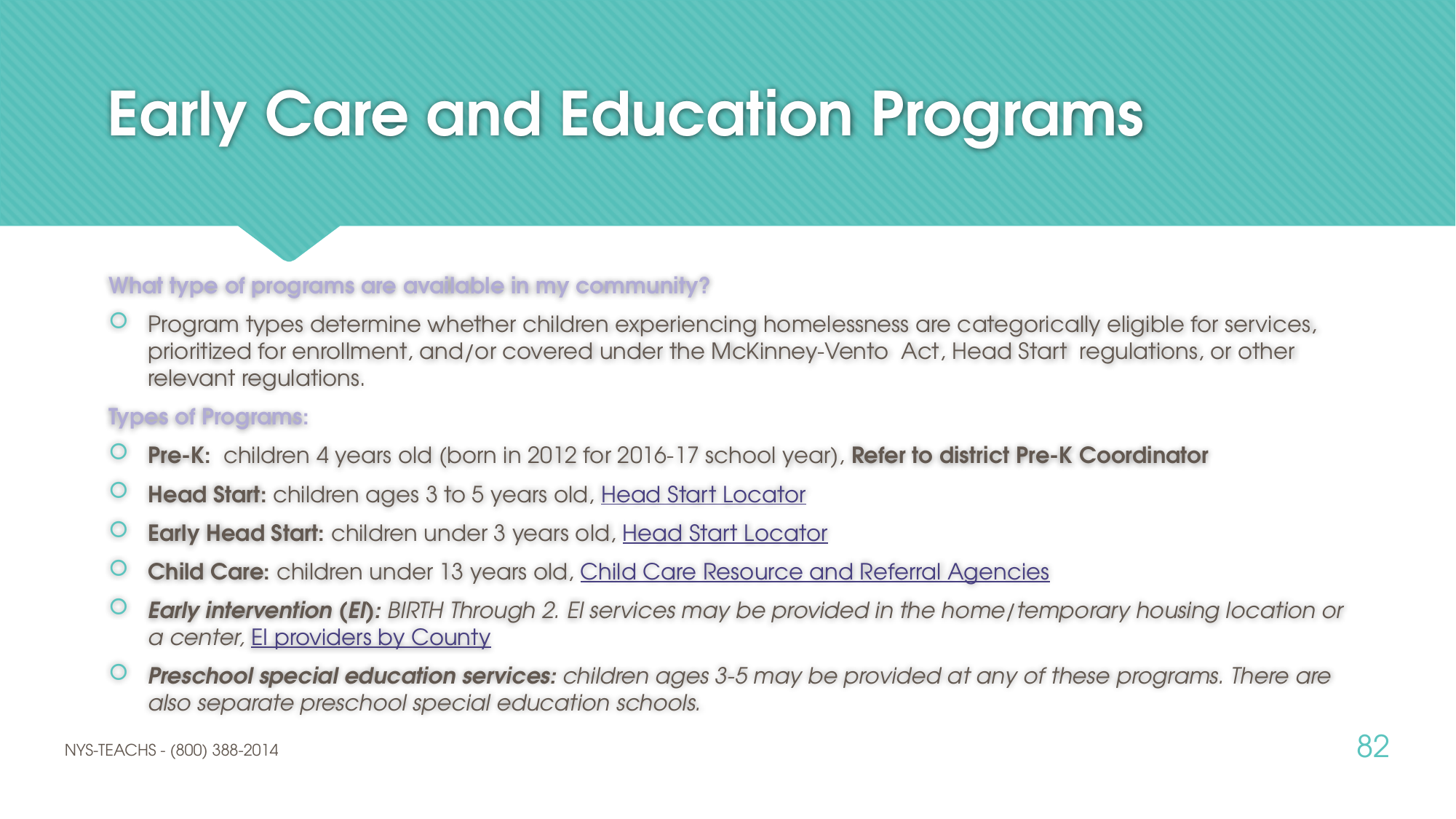

# Early Care and Education Programs
What type of programs are available in my community?
Program types determine whether children experiencing homelessness are categorically eligible for services, prioritized for enrollment, and/or covered under the McKinney-Vento  Act, Head Start  regulations, or other relevant regulations.
Types of Programs:
Pre-K:  children 4 years old (born in 2012 for 2016-17 school year), Refer to district Pre-K Coordinator
Head Start: children ages 3 to 5 years old, Head Start Locator
Early Head Start: children under 3 years old, Head Start Locator
Child Care: children under 13 years old, Child Care Resource and Referral Agencies
Early intervention (EI): BIRTH Through 2. EI services may be provided in the home/temporary housing location or a center, EI providers by County
Preschool special education services: children ages 3-5 may be provided at any of these programs. There are also separate preschool special education schools.
82
NYS-TEACHS - (800) 388-2014